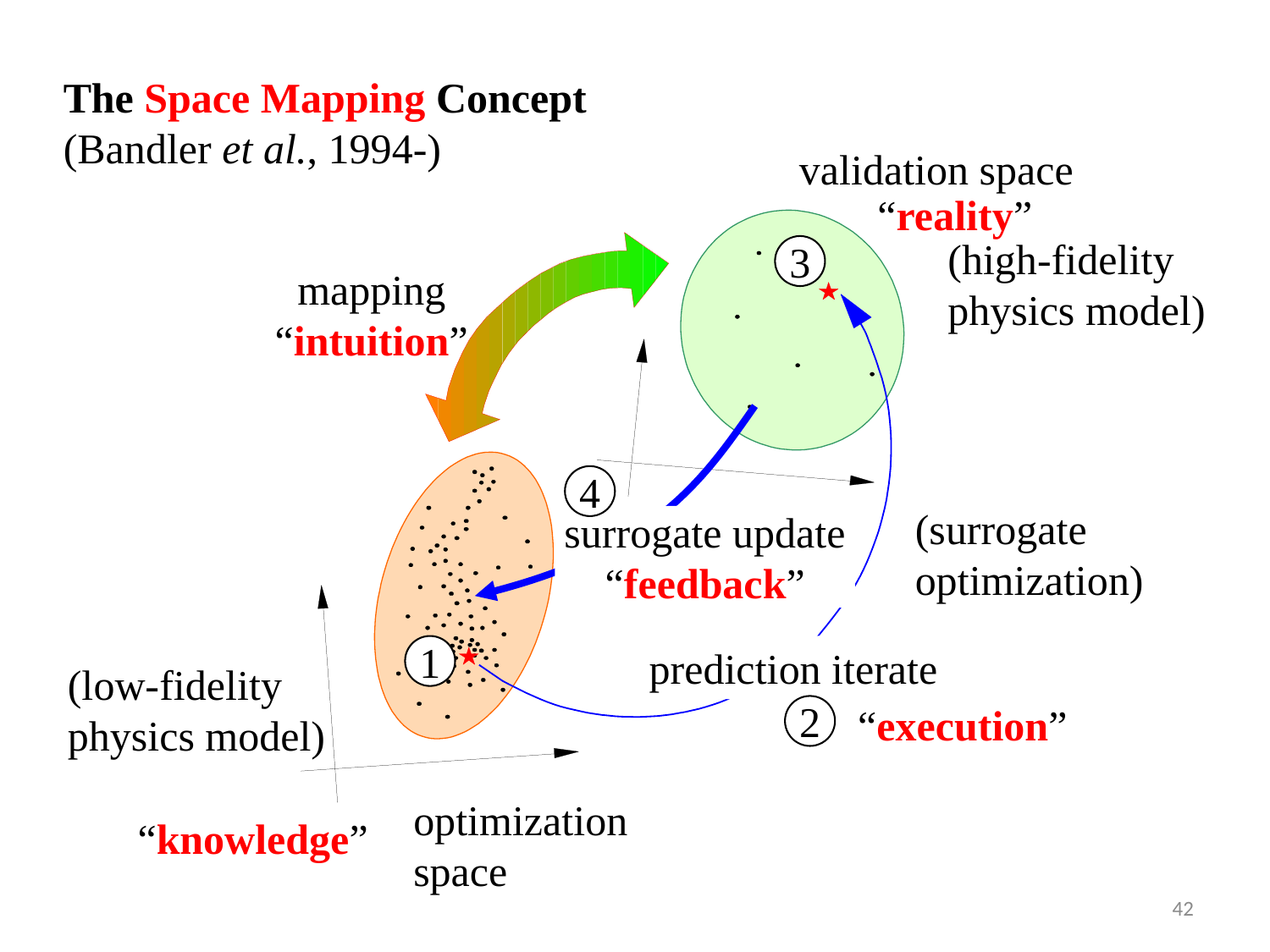

The Space Mapping Concept
(Bandler et al., 1994-)
validation space

mapping
“intuition”

surrogate update “feedback”

prediction iterate

optimization space
“reality”
(high-fidelity
physics model)
3
4
(surrogate
optimization)
1
(low-fidelity
physics model)
“execution”
2
“knowledge”
42